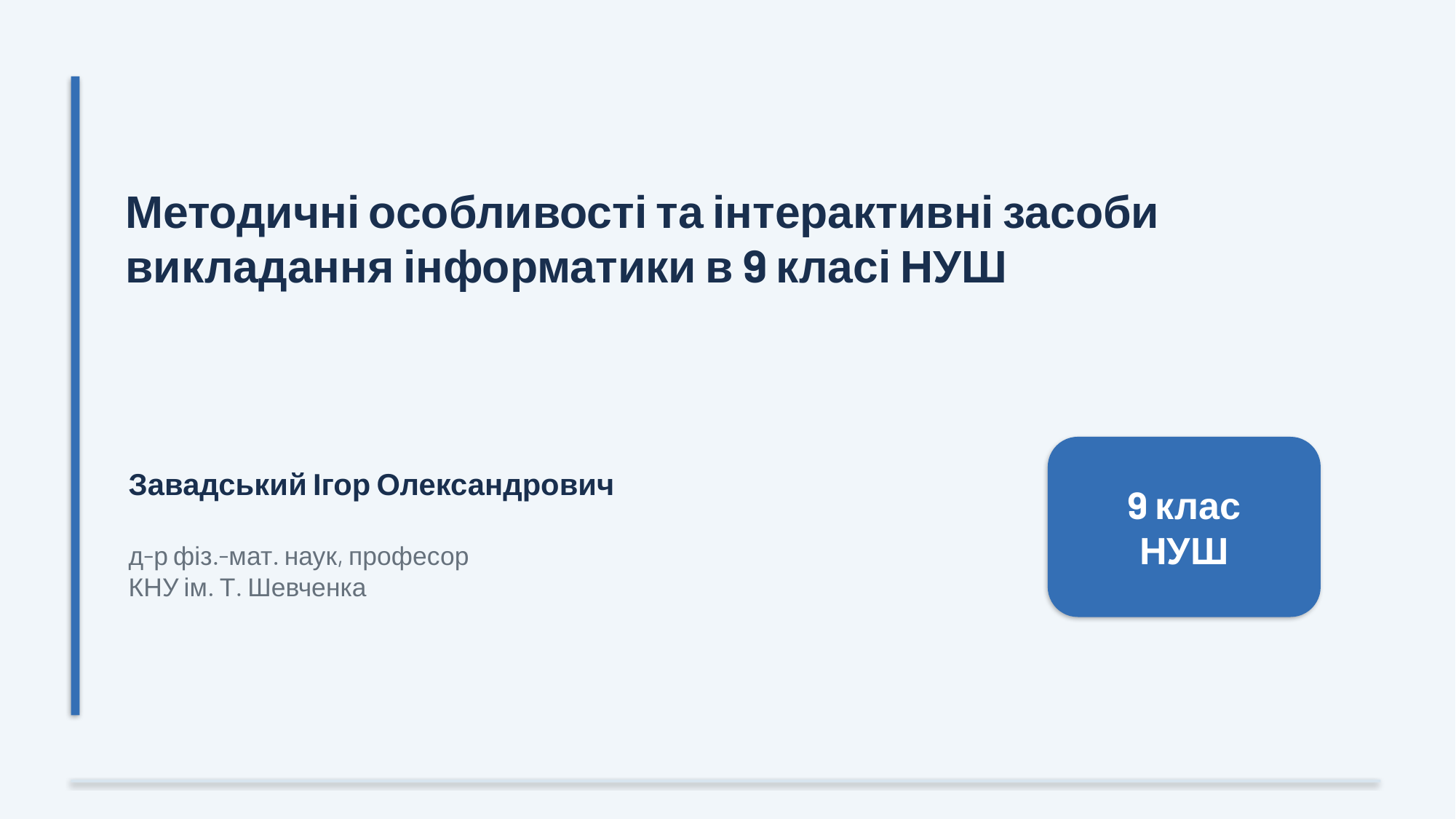

Методичні особливості та інтерактивні засоби
викладання інформатики в 9 класі НУШ
9 клас
НУШ
Завадський Ігор Олександрович
д-р фіз.-мат. наук, професор
КНУ ім. Т. Шевченка